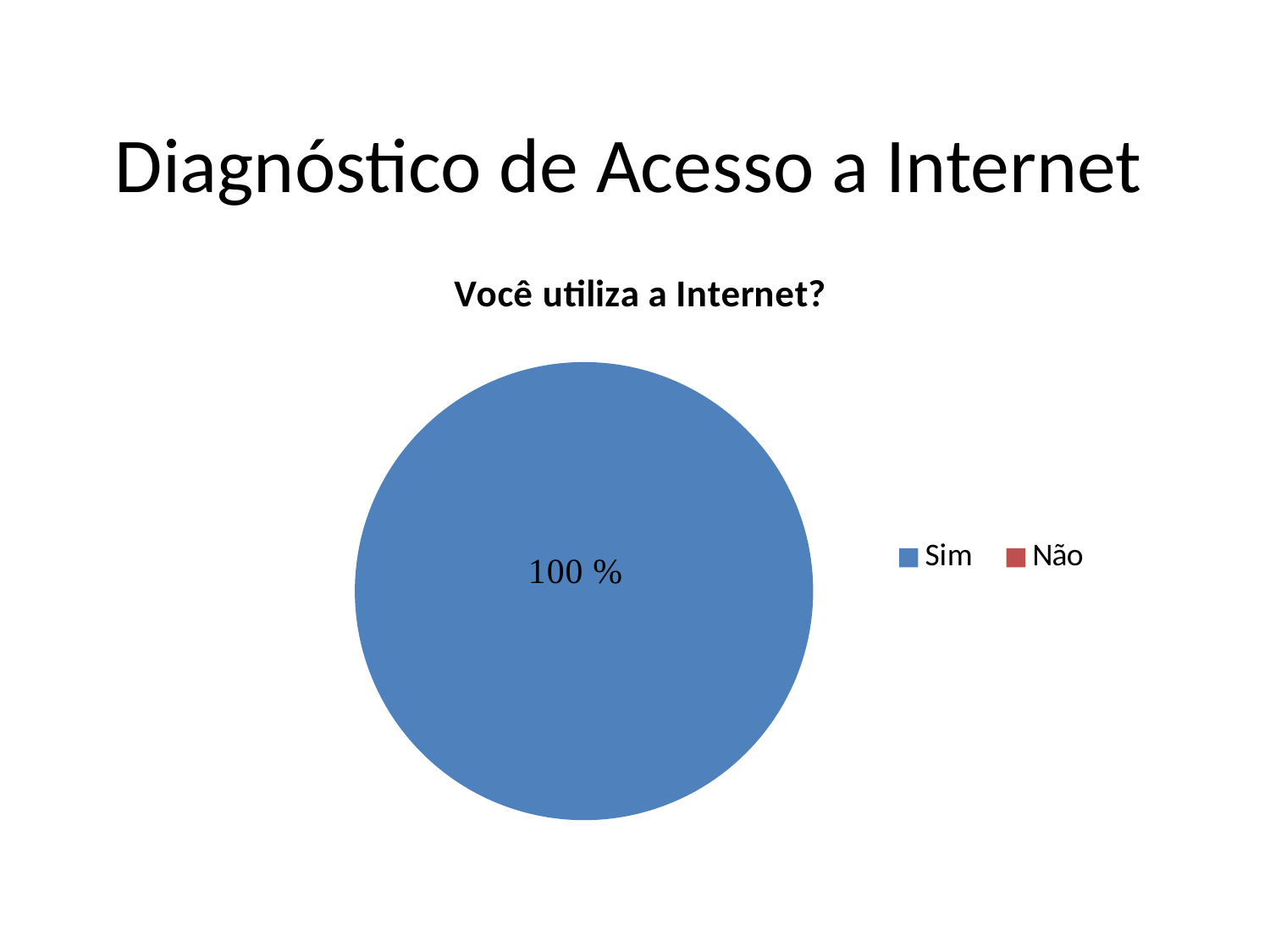

# Diagnóstico de Acesso a Internet

### Chart: Você utiliza a Internet?

| Category | Internet |
|---|---|
| Sim  | 1.0 |
| Não | 0.0 |